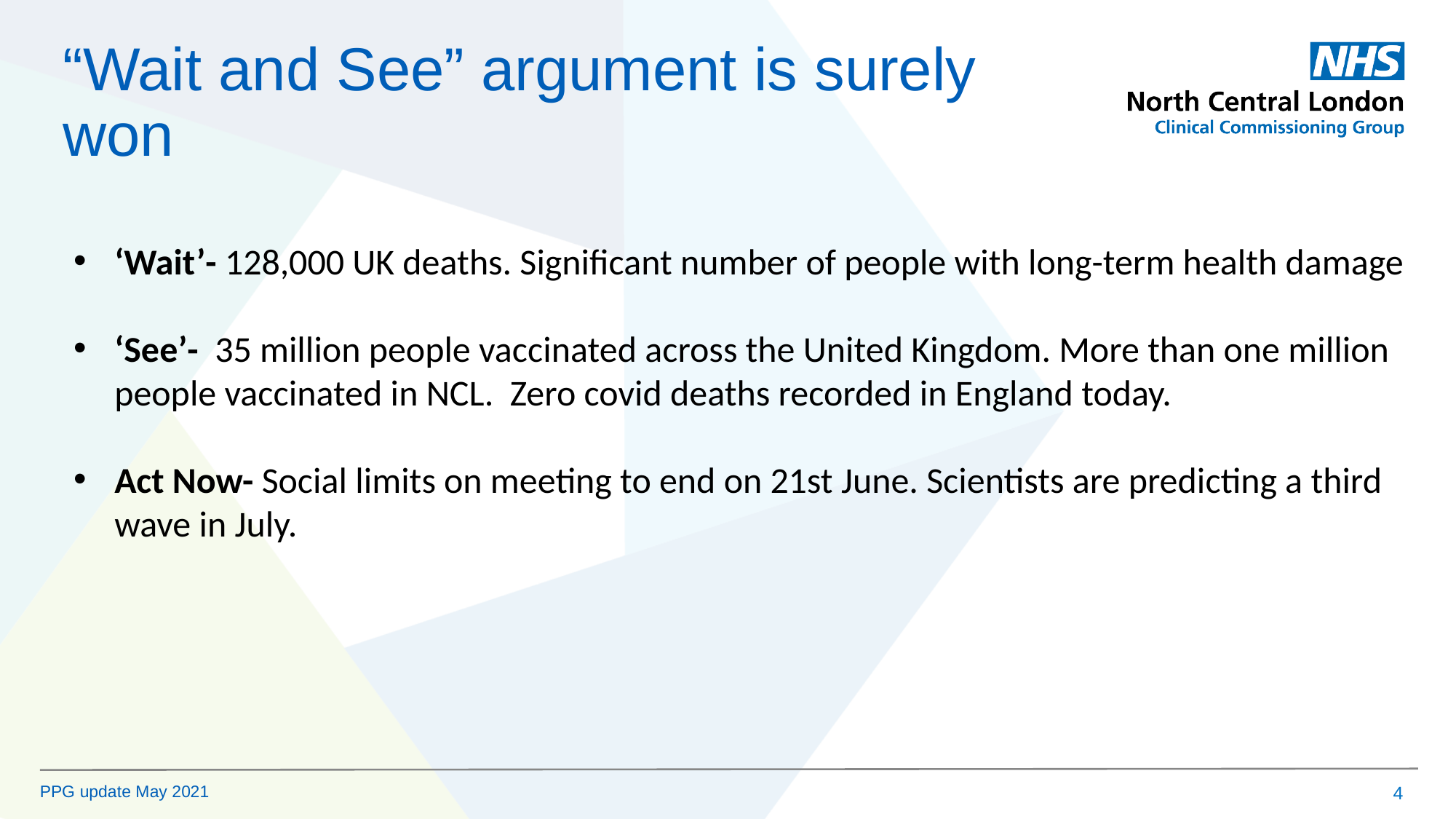

“Wait and See” argument is surely won
‘Wait’- 128,000 UK deaths. Significant number of people with long-term health damage

‘See’-  35 million people vaccinated across the United Kingdom. More than one million people vaccinated in NCL.  Zero covid deaths recorded in England today.

Act Now- Social limits on meeting to end on 21st June. Scientists are predicting a third wave in July.